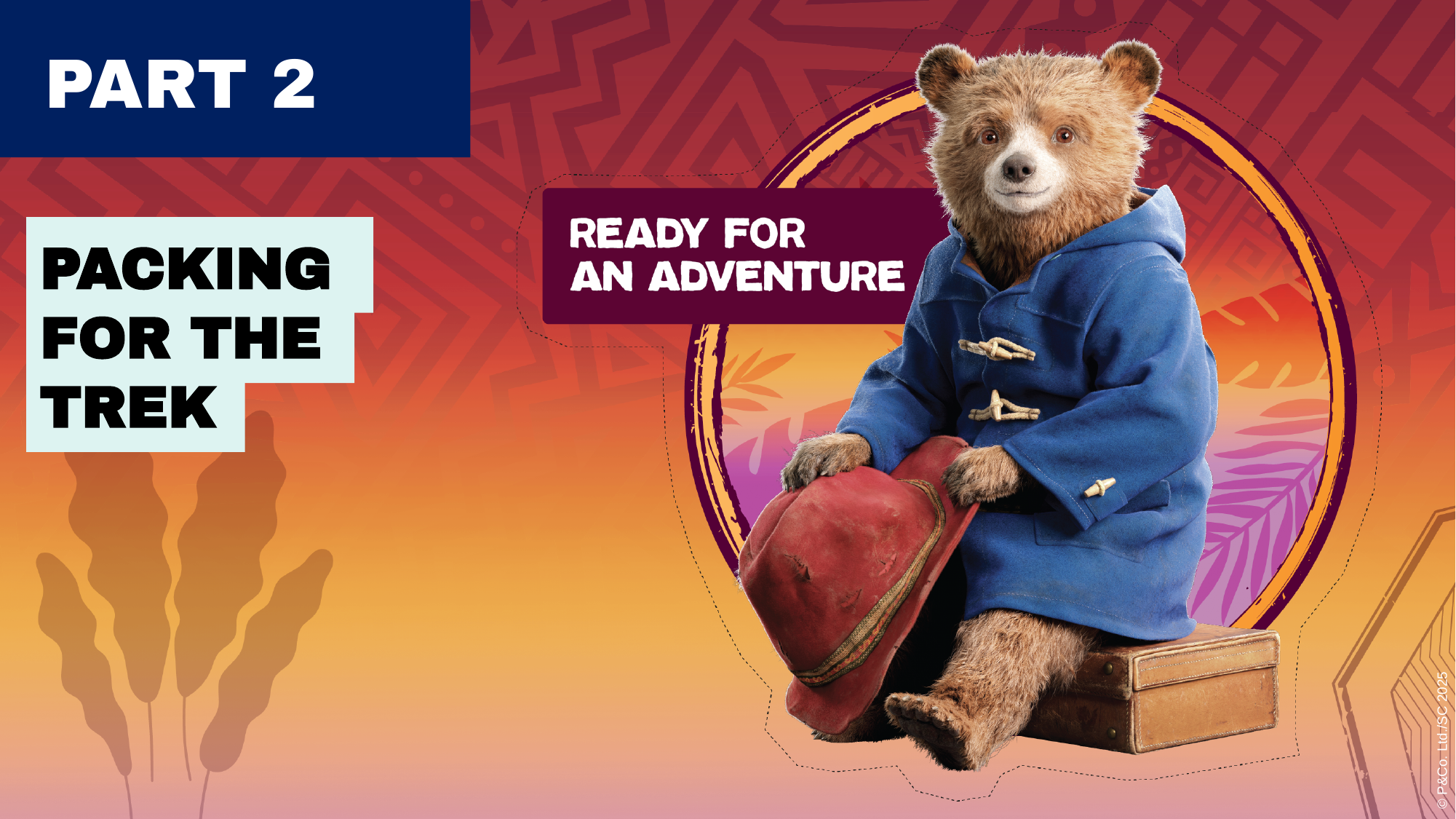

PART 2
PACKING
FOR THE
TREK

© P&Co. Ltd./SC 2025